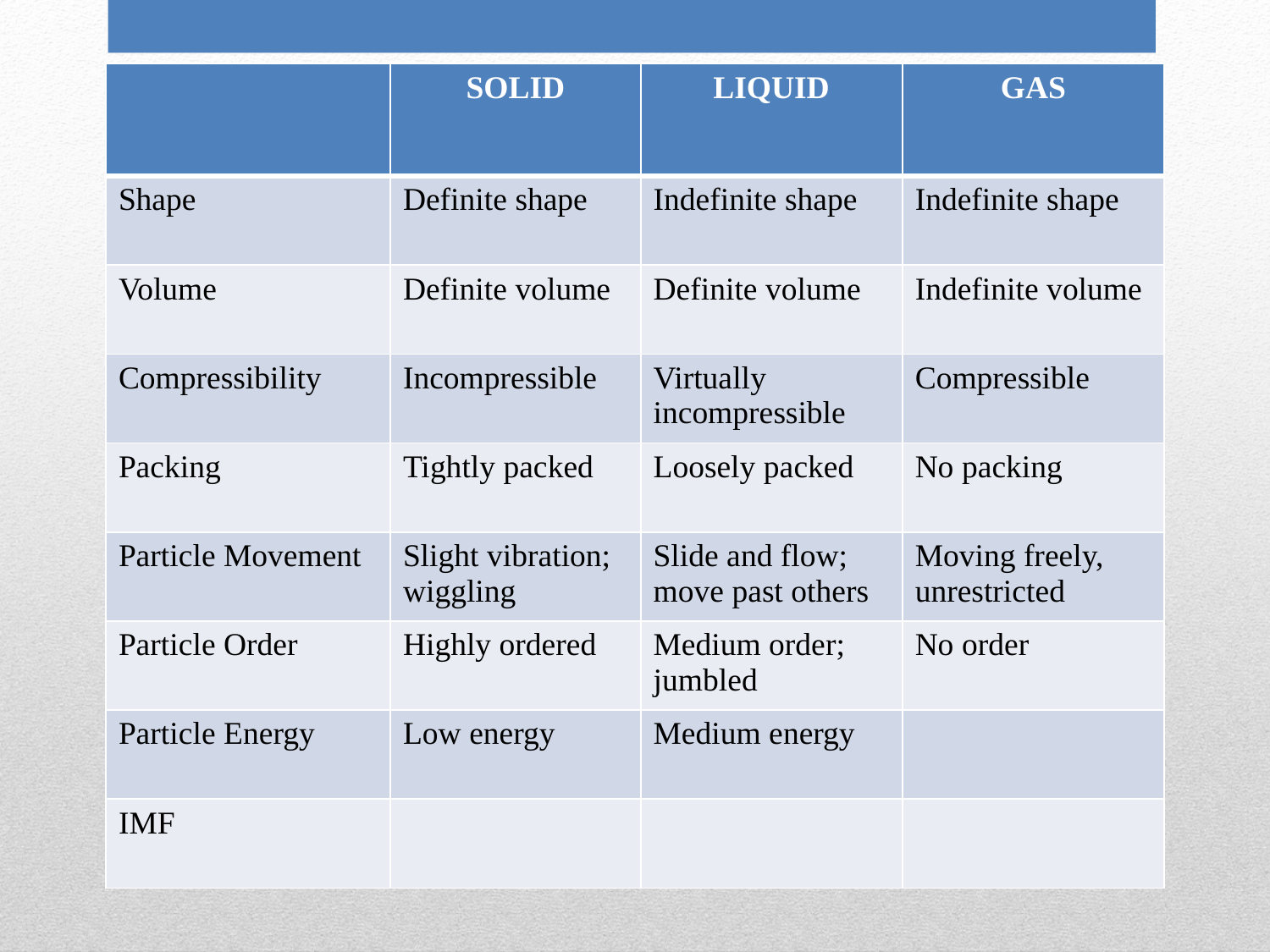

|  | SOLID | LIQUID | GAS |
| --- | --- | --- | --- |
| Shape | Definite shape | Indefinite shape | Indefinite shape |
| Volume | Definite volume | Definite volume | Indefinite volume |
| Compressibility | Incompressible | Virtually incompressible | Compressible |
| Packing | Tightly packed | Loosely packed | No packing |
| Particle Movement | Slight vibration; wiggling | Slide and flow; move past others | Moving freely, unrestricted |
| Particle Order | Highly ordered | Medium order; jumbled | No order |
| Particle Energy | Low energy | Medium energy |  |
| IMF |  |  |  |
# Phases (States) of Matter